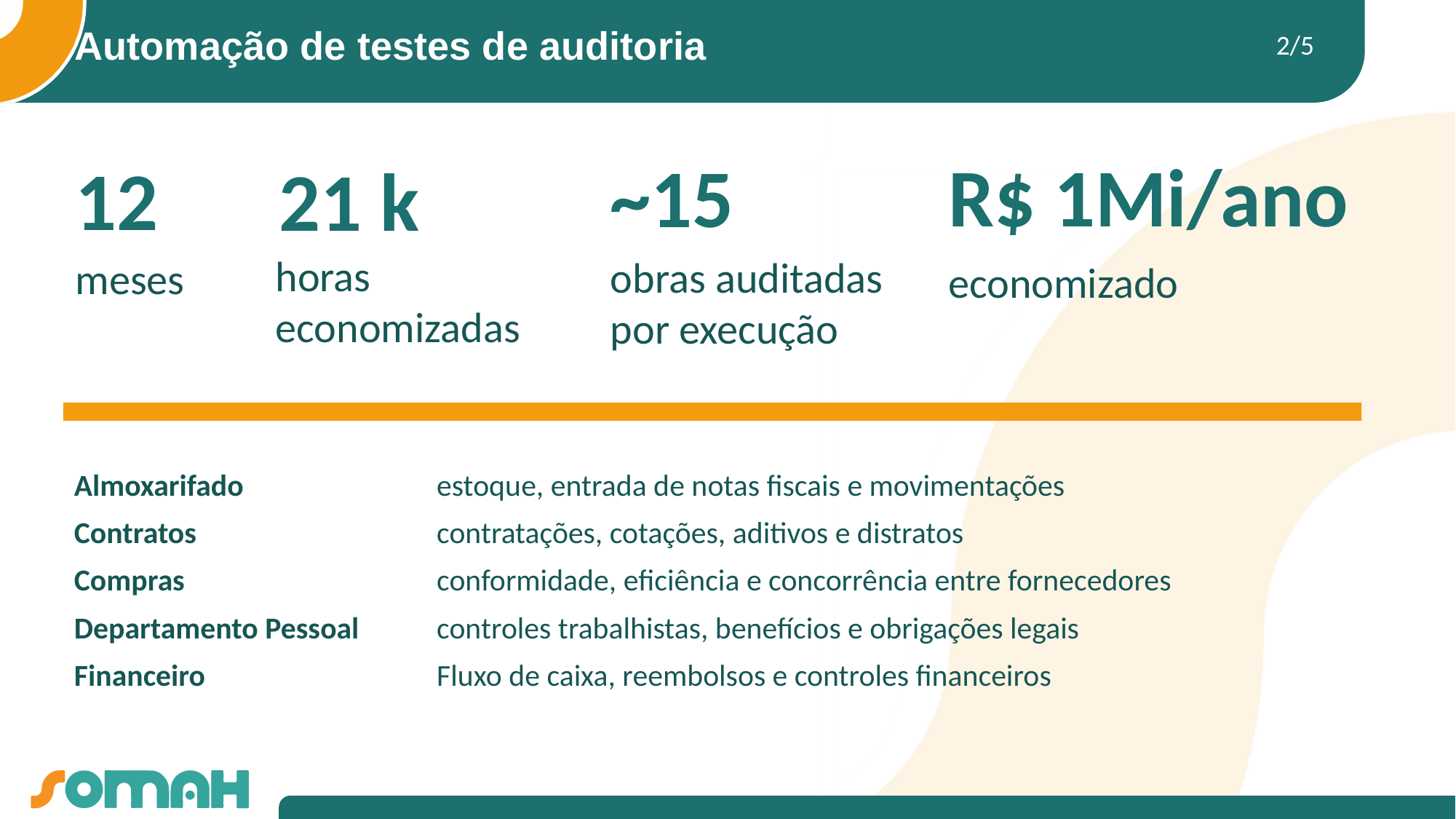

Automação de testes de auditoria
2/5
R$ 1Mi/ano
~15
12
21 k
meses
horas economizadas
economizado
obras auditadas por execução

|  |  |
| --- | --- |
| Almoxarifado | estoque, entrada de notas fiscais e movimentações |
| Contratos | contratações, cotações, aditivos e distratos |
| Compras | conformidade, eficiência e concorrência entre fornecedores |
| Departamento Pessoal | controles trabalhistas, benefícios e obrigações legais |
| Financeiro | Fluxo de caixa, reembolsos e controles financeiros |